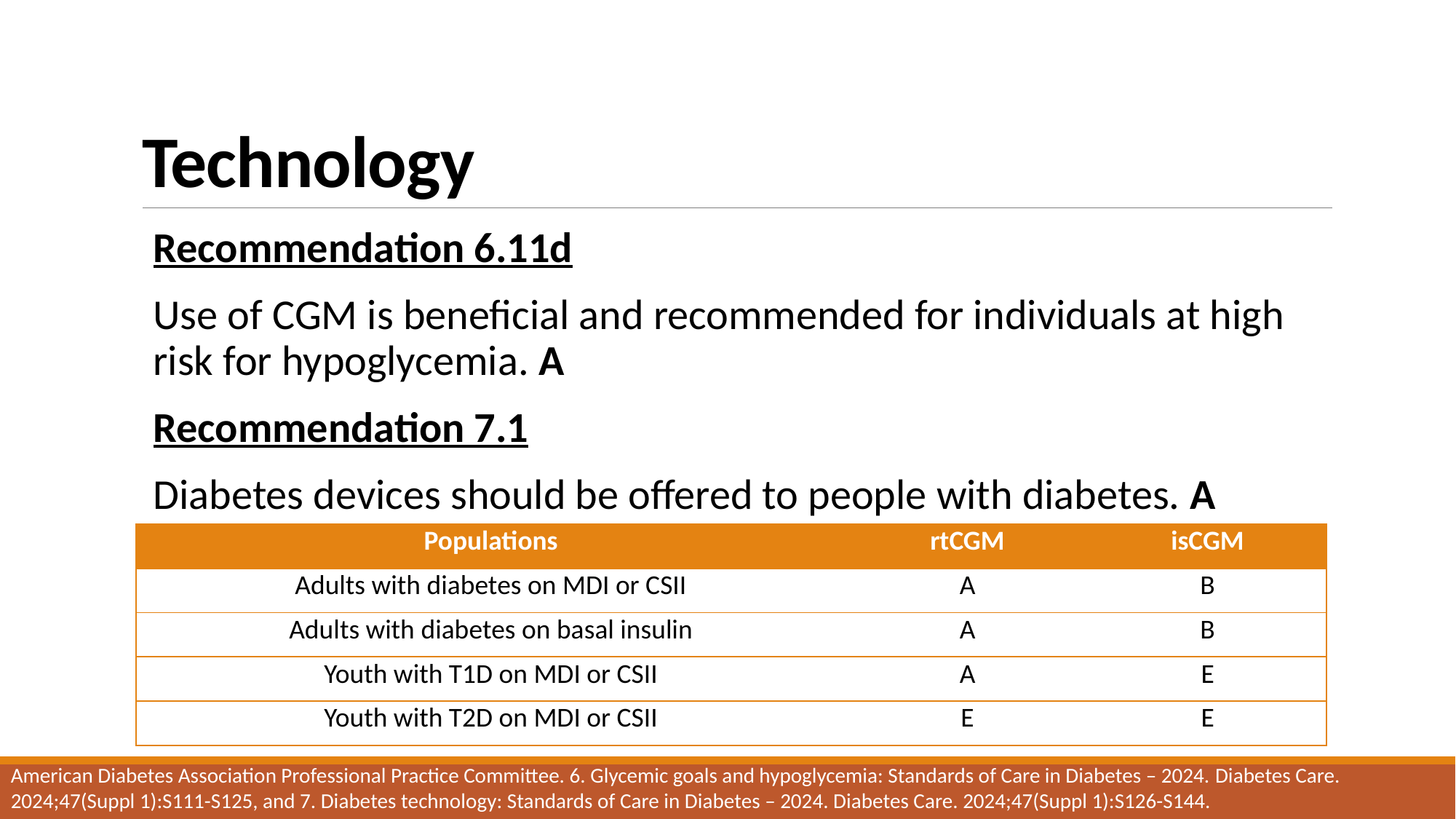

# Technology
Recommendation 6.11d
Use of CGM is beneficial and recommended for individuals at high risk for hypoglycemia. A
Recommendation 7.1
Diabetes devices should be offered to people with diabetes. A

| Populations | rtCGM | isCGM |
| --- | --- | --- |
| Adults with diabetes on MDI or CSII | A | B |
| Adults with diabetes on basal insulin | A | B |
| Youth with T1D on MDI or CSII | A | E |
| Youth with T2D on MDI or CSII | E | E |
American Diabetes Association Professional Practice Committee. 6. Glycemic goals and hypoglycemia: Standards of Care in Diabetes – 2024. Diabetes Care. 2024;47(Suppl 1):S111-S125, and 7. Diabetes technology: Standards of Care in Diabetes – 2024. Diabetes Care. 2024;47(Suppl 1):S126-S144.